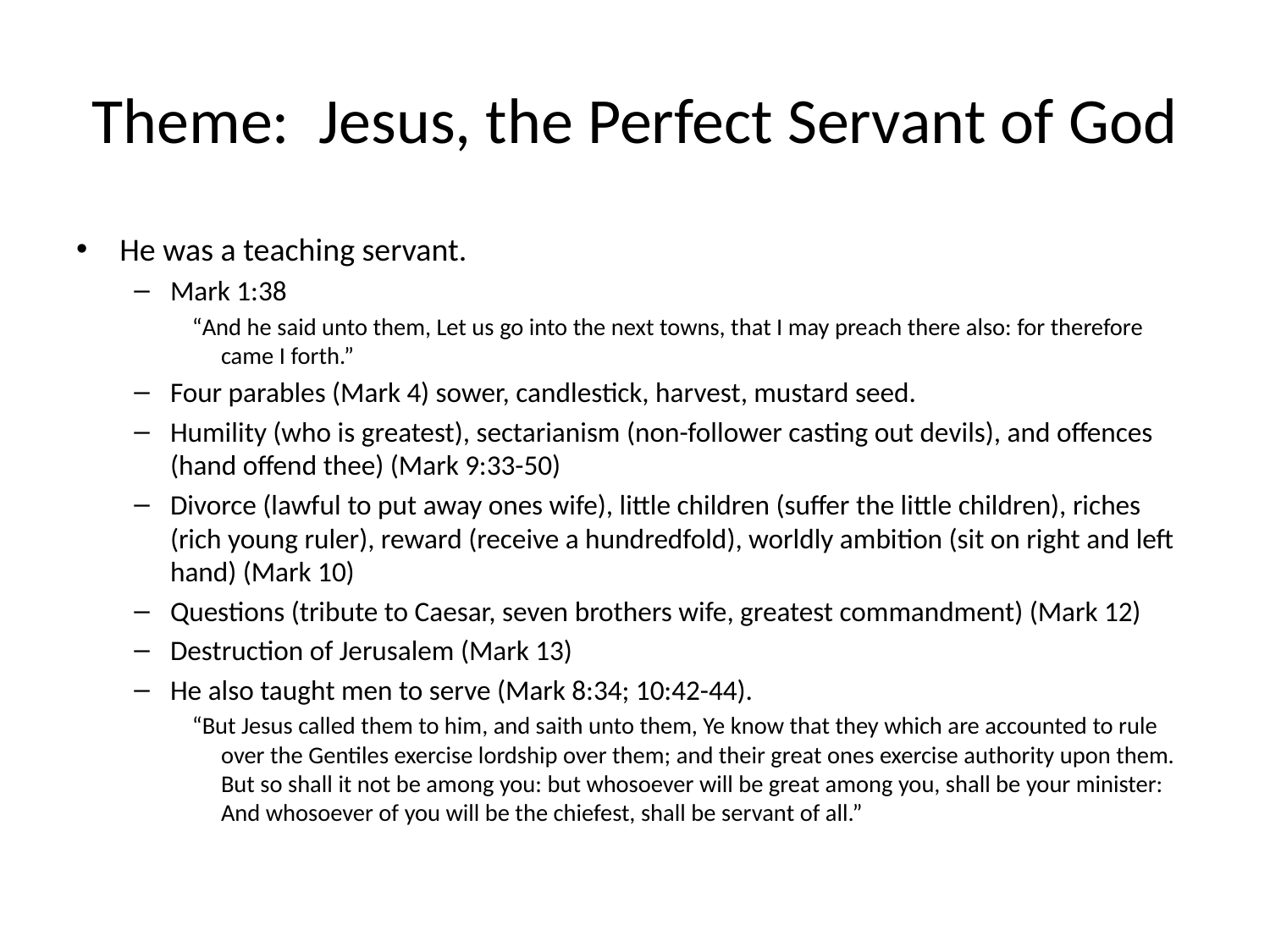

# Theme:  Jesus, the Perfect Servant of God
He was a teaching servant.
Mark 1:38
“And he said unto them, Let us go into the next towns, that I may preach there also: for therefore came I forth.”
Four parables (Mark 4) sower, candlestick, harvest, mustard seed.
Humility (who is greatest), sectarianism (non-follower casting out devils), and offences (hand offend thee) (Mark 9:33-50)
Divorce (lawful to put away ones wife), little children (suffer the little children), riches (rich young ruler), reward (receive a hundredfold), worldly ambition (sit on right and left hand) (Mark 10)
Questions (tribute to Caesar, seven brothers wife, greatest commandment) (Mark 12)
Destruction of Jerusalem (Mark 13)
He also taught men to serve (Mark 8:34; 10:42-44).
“But Jesus called them to him, and saith unto them, Ye know that they which are accounted to rule over the Gentiles exercise lordship over them; and their great ones exercise authority upon them. But so shall it not be among you: but whosoever will be great among you, shall be your minister: And whosoever of you will be the chiefest, shall be servant of all.”